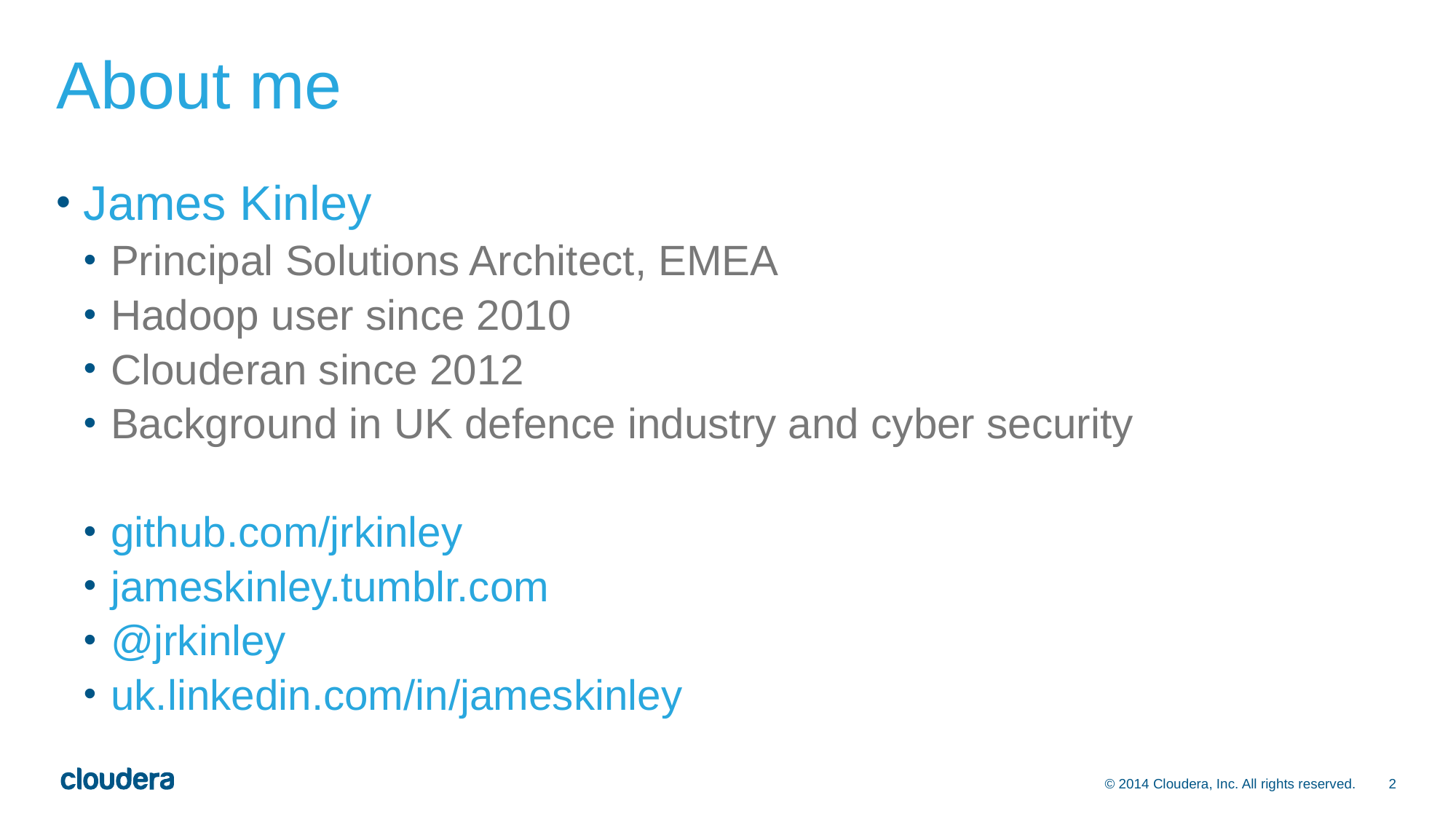

# About me
James Kinley
Principal Solutions Architect, EMEA
Hadoop user since 2010
Clouderan since 2012
Background in UK defence industry and cyber security

github.com/jrkinley
jameskinley.tumblr.com
@jrkinley
uk.linkedin.com/in/jameskinley